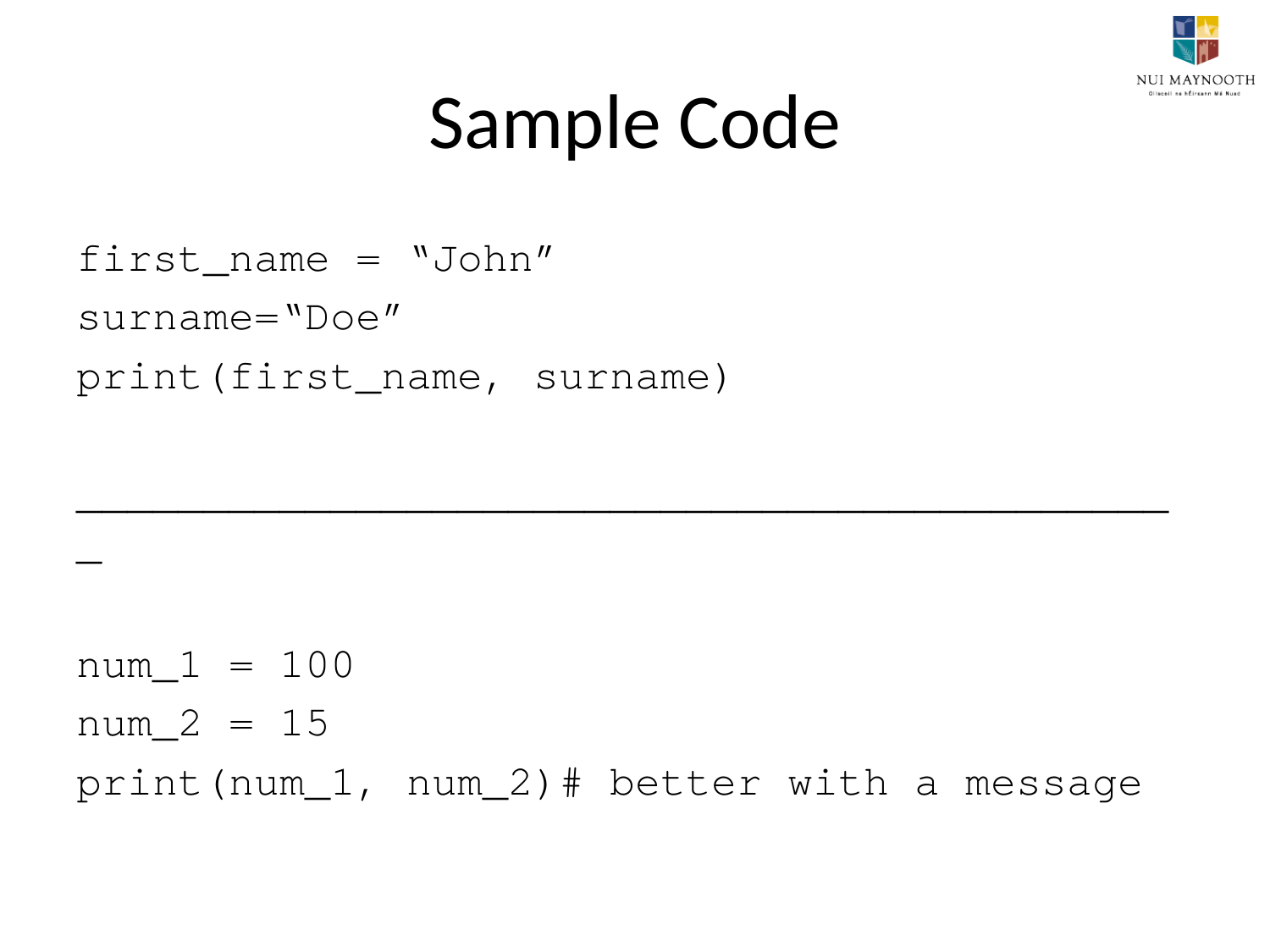

# Sample Code
first_name = “John”
surname=“Doe”
print(first_name, surname)

____________________________________________

num_1 = 100
num_2 = 15
print(num_1, num_2)# better with a message